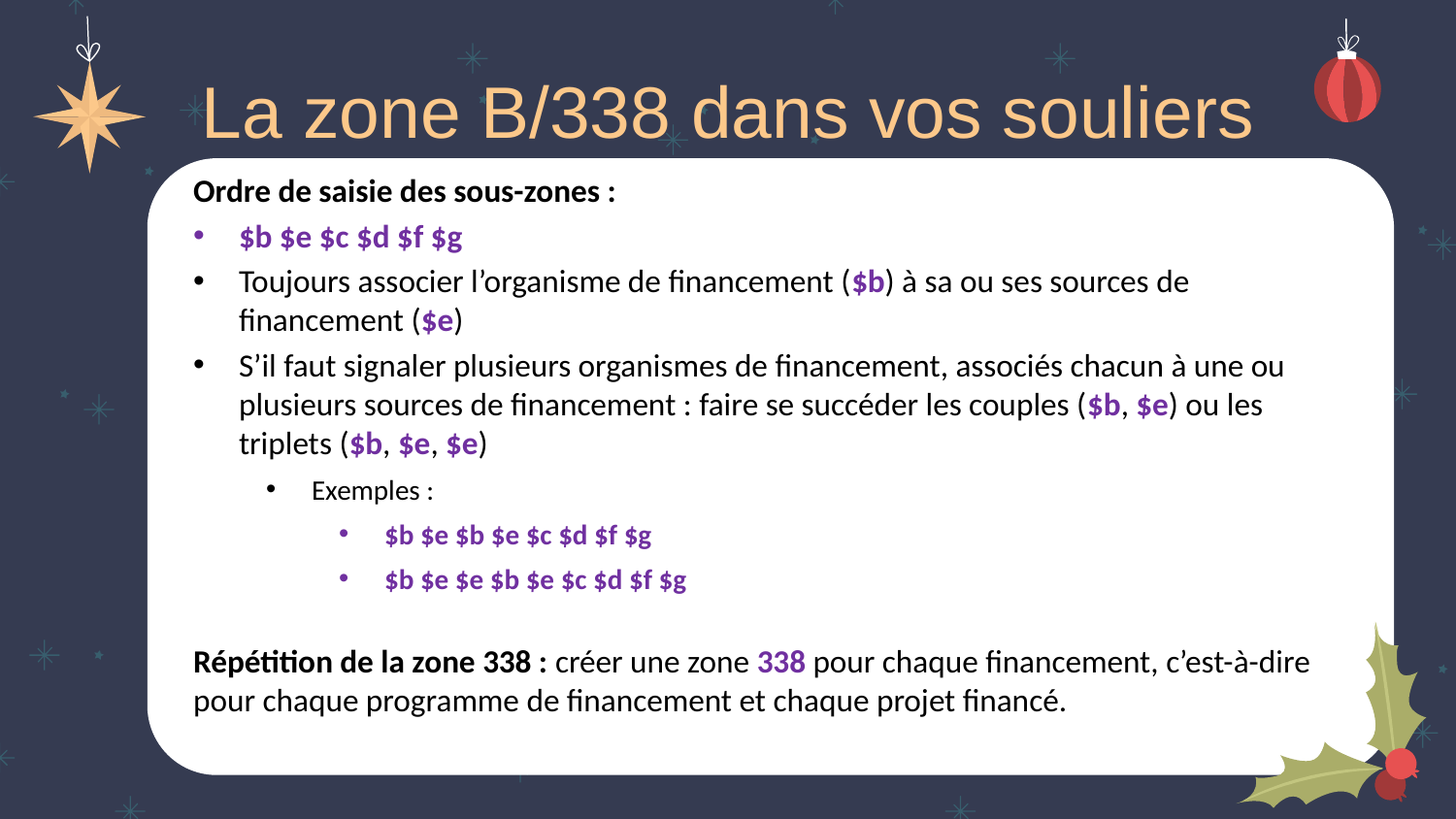

# La zone B/338 dans vos souliers
Ordre de saisie des sous-zones :
$b $e $c $d $f $g
Toujours associer l’organisme de financement ($b) à sa ou ses sources de financement ($e)
S’il faut signaler plusieurs organismes de financement, associés chacun à une ou plusieurs sources de financement : faire se succéder les couples ($b, $e) ou les triplets ($b, $e, $e)
Exemples :
$b $e $b $e $c $d $f $g
$b $e $e $b $e $c $d $f $g

Répétition de la zone 338 : créer une zone 338 pour chaque financement, c’est-à-dire pour chaque programme de financement et chaque projet financé.